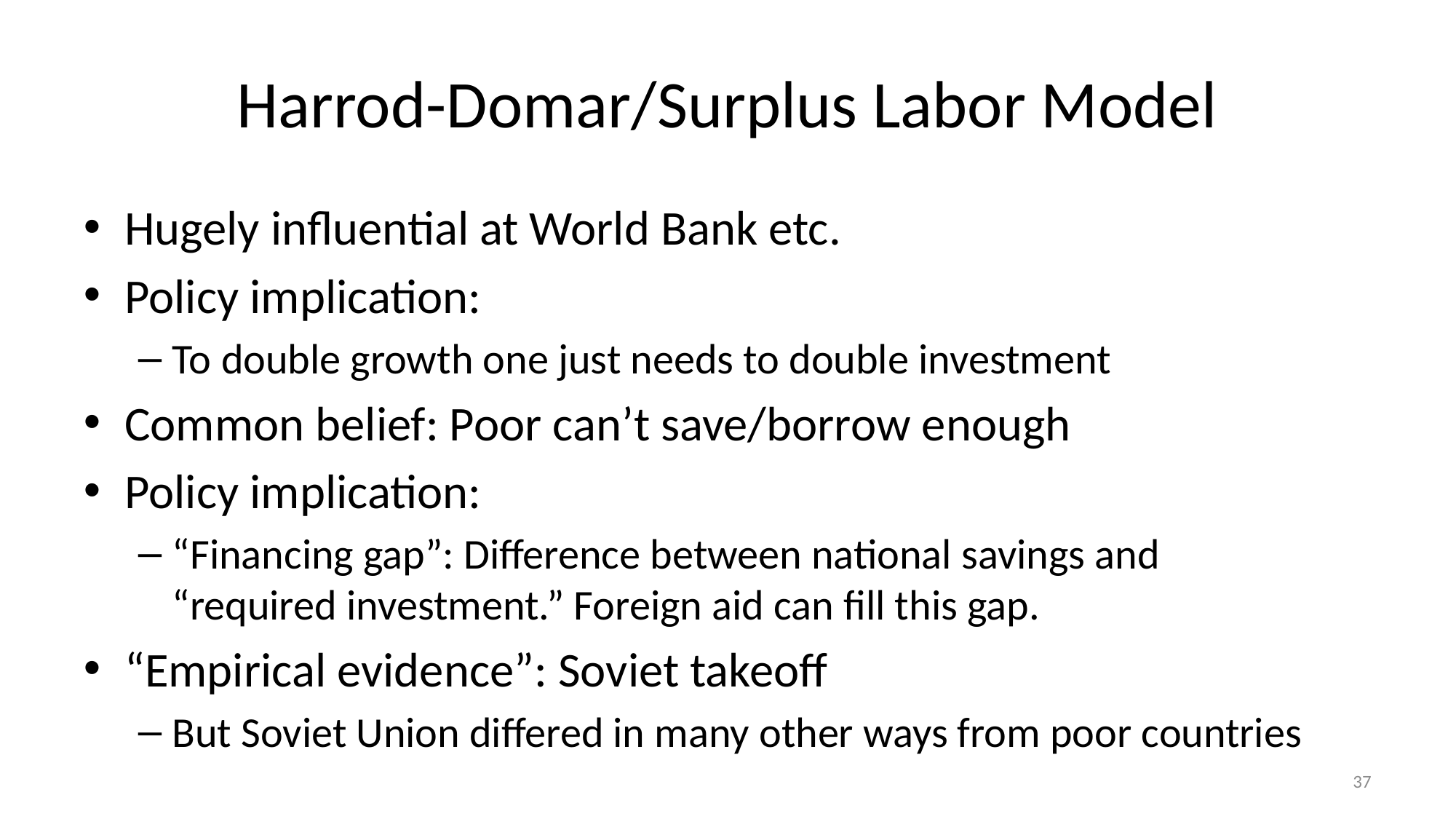

# Harrod-Domar/Surplus Labor Model
Hugely influential at World Bank etc.
Policy implication:
To double growth one just needs to double investment
Common belief: Poor can’t save/borrow enough
Policy implication:
“Financing gap”: Difference between national savings and
“required investment.” Foreign aid can fill this gap.
“Empirical evidence”: Soviet takeoff
But Soviet Union differed in many other ways from poor countries
37